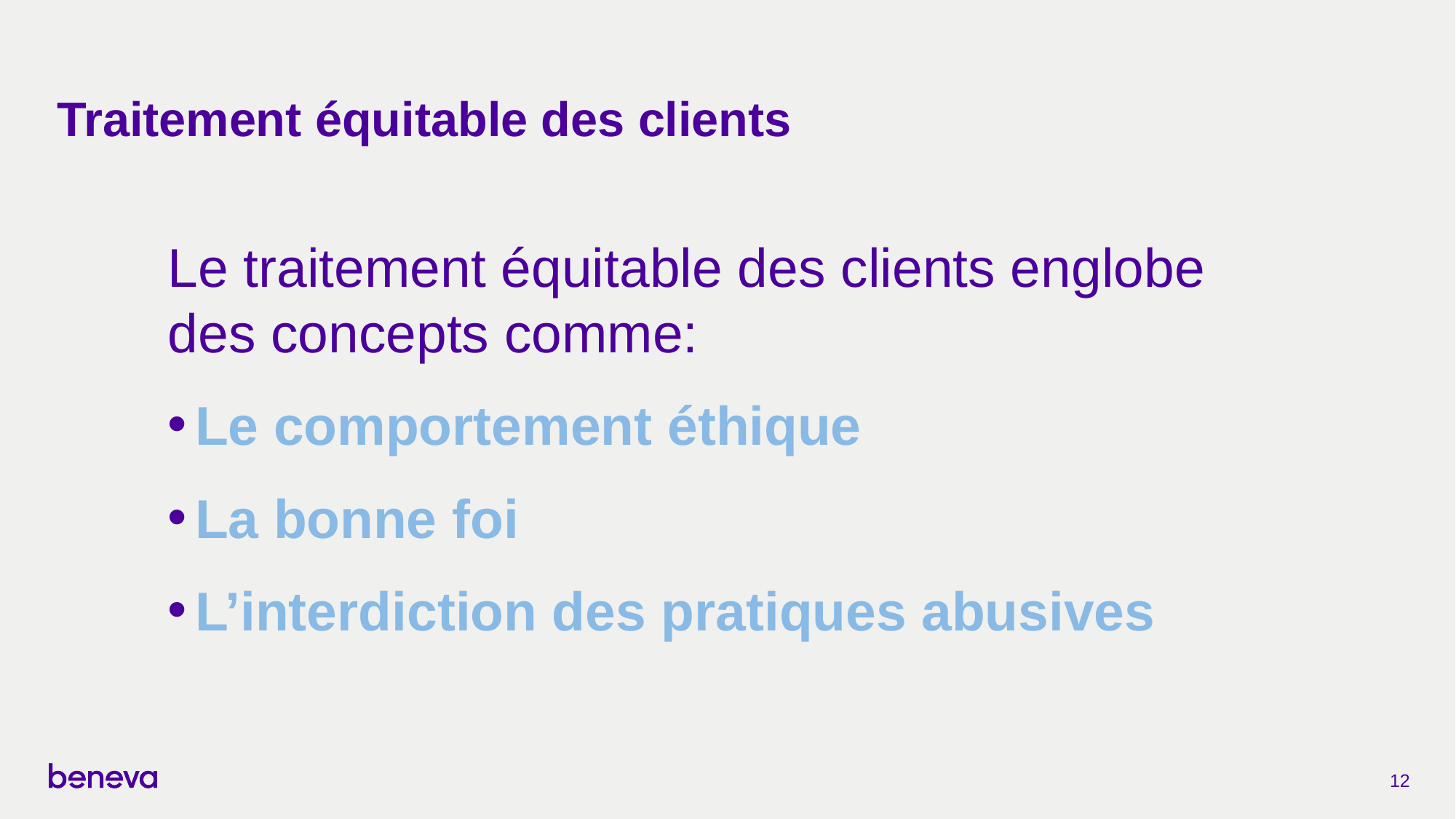

# Traitement équitable des clients
Le traitement équitable des clients englobe
des concepts comme:
Le comportement éthique
La bonne foi
L’interdiction des pratiques abusives
12